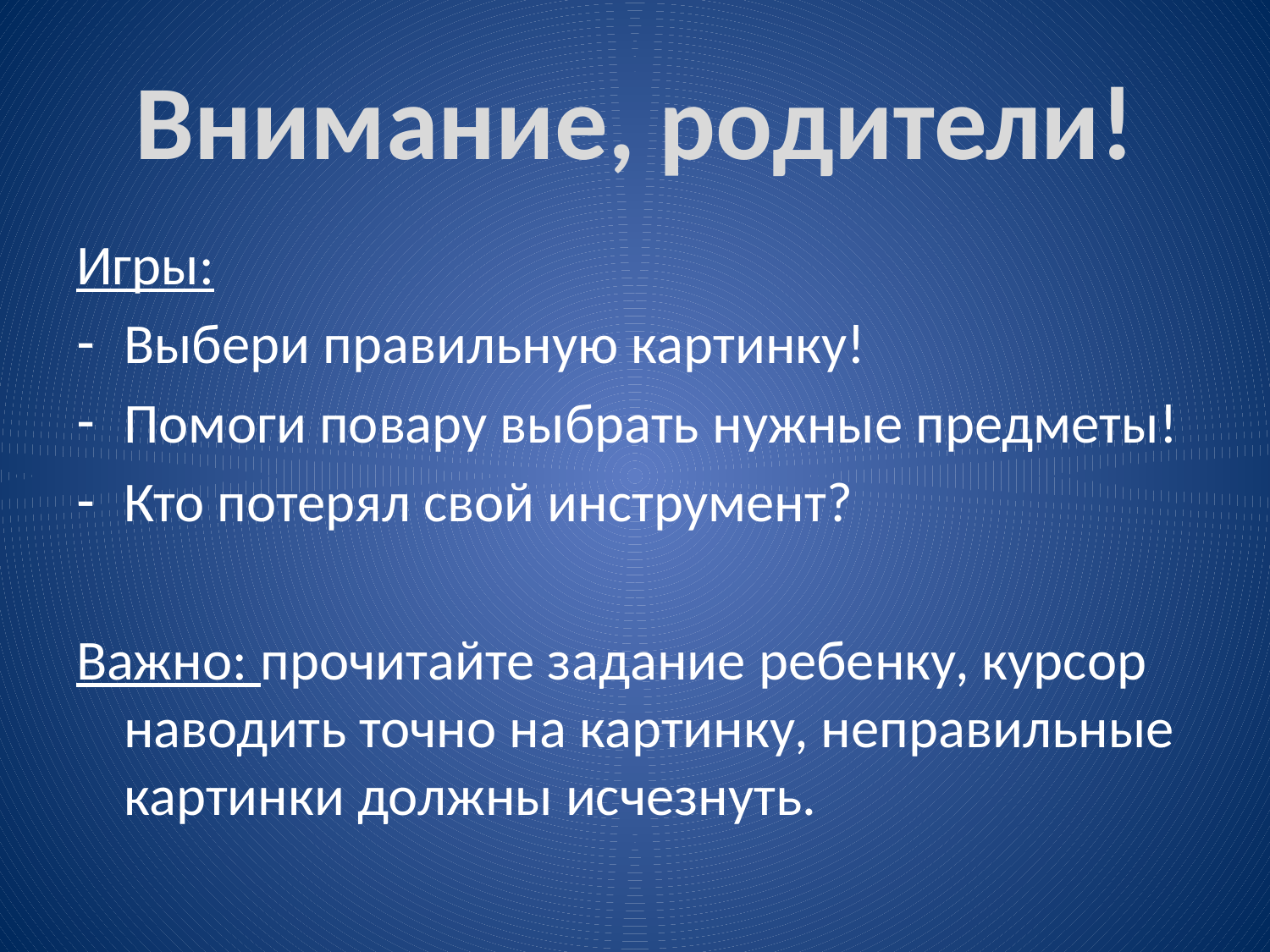

# Внимание, родители!
Игры:
Выбери правильную картинку!
Помоги повару выбрать нужные предметы!
Кто потерял свой инструмент?

Важно: прочитайте задание ребенку, курсор наводить точно на картинку, неправильные картинки должны исчезнуть.